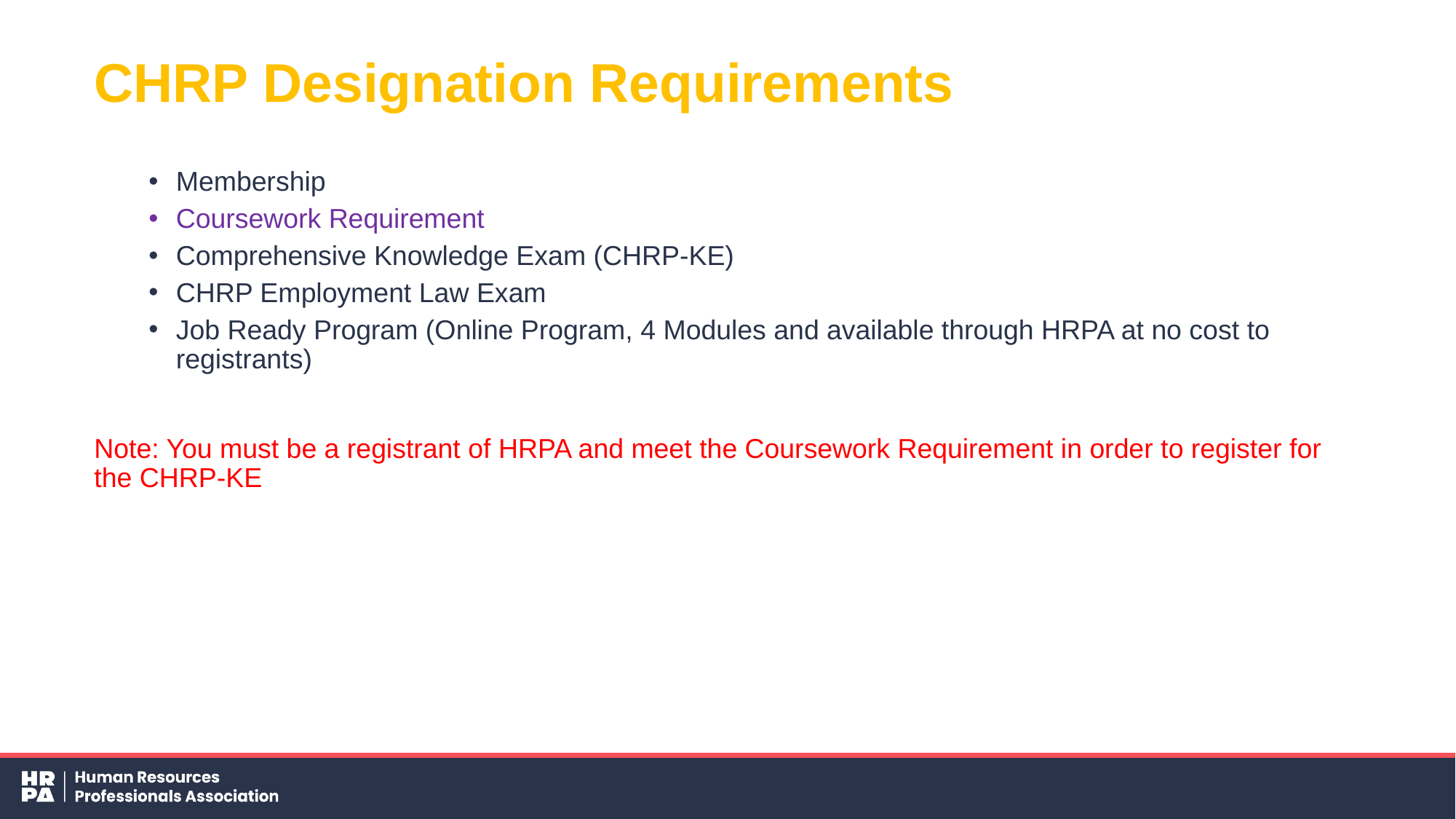

# CHRP Designation Requirements
Membership
Coursework Requirement
Comprehensive Knowledge Exam (CHRP-KE)
CHRP Employment Law Exam
Job Ready Program (Online Program, 4 Modules and available through HRPA at no cost to registrants)

Note: You must be a registrant of HRPA and meet the Coursework Requirement in order to register for the CHRP-KE